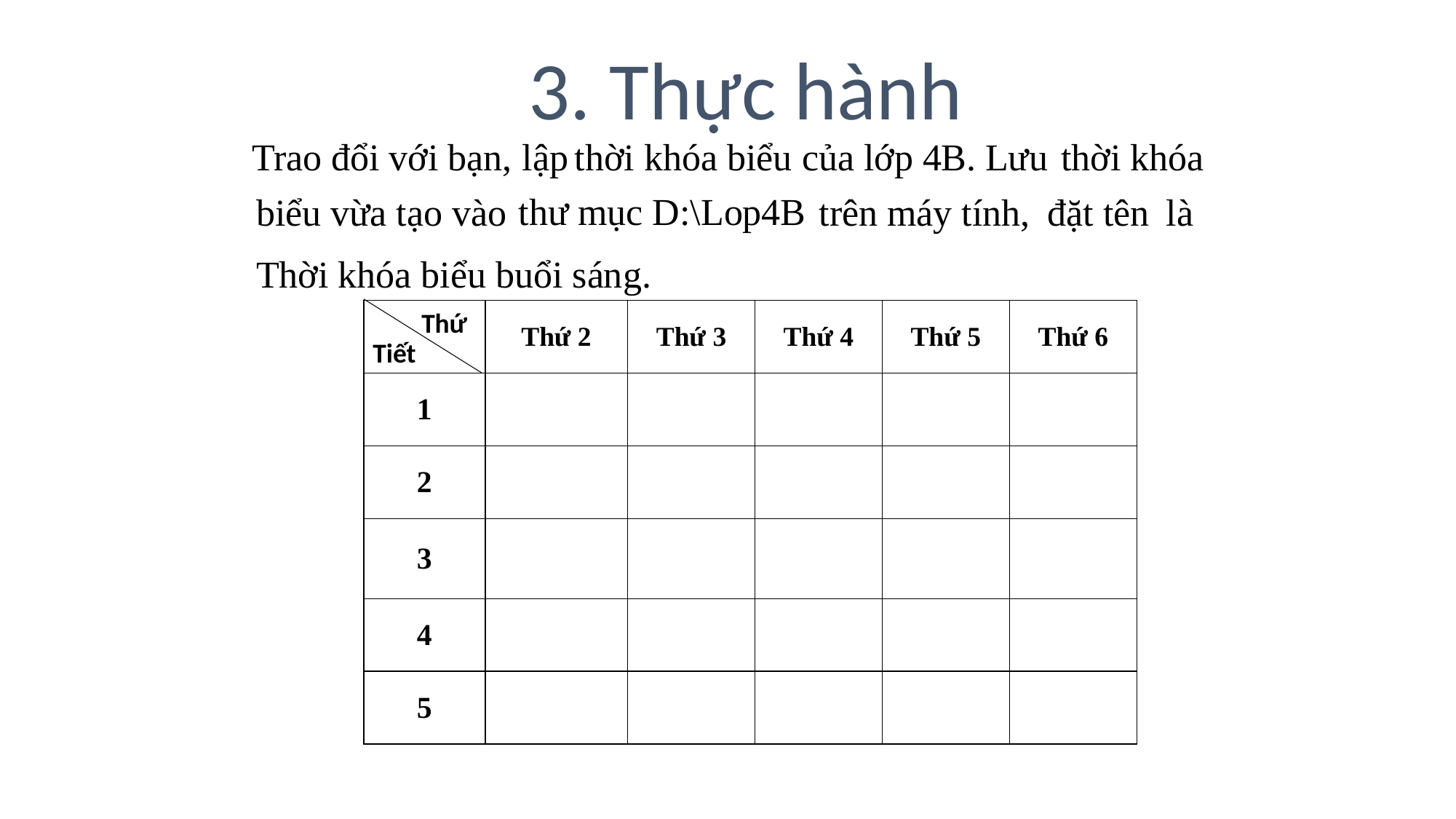

3. Thực hành
thời khóa
Lưu
của lớp 4B.
Trao đổi với bạn,
 lập
thời khóa biểu
thư mục D:\Lop4B
trên máy tính,
biểu vừa tạo vào
đặt tên
 là
Thời khóa biểu buổi sáng.
|  | Thứ 2 | Thứ 3 | Thứ 4 | Thứ 5 | Thứ 6 |
| --- | --- | --- | --- | --- | --- |
| 1 |  |  |  |  |  |
| 2 |  |  |  |  |  |
| 3 |  |  |  |  |  |
| 4 |  |  |  |  |  |
| 5 |  |  |  |  |  |
Thứ
Tiết